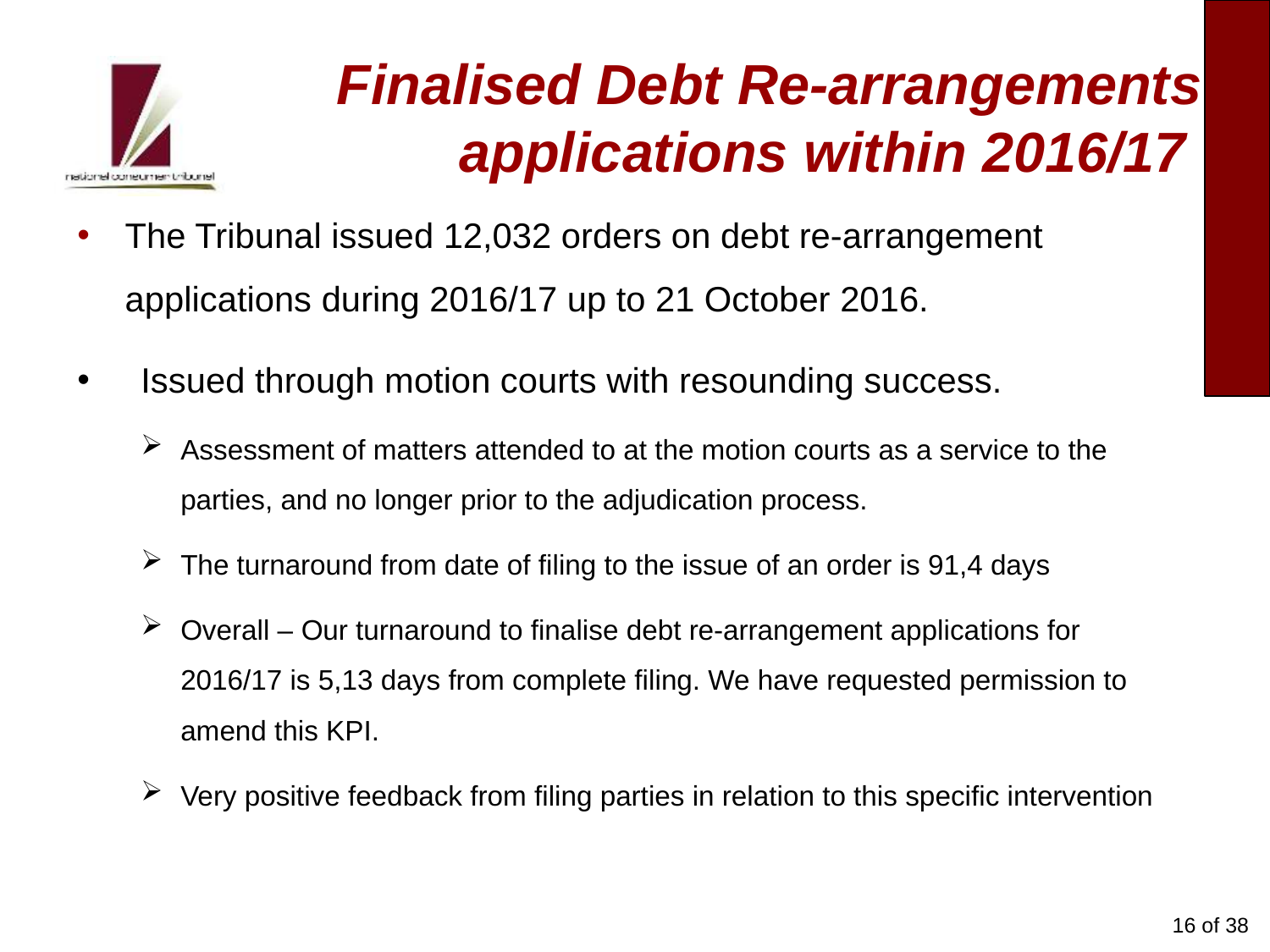

Finalised Debt Re-arrangements applications within 2016/17
The Tribunal issued 12,032 orders on debt re-arrangement applications during 2016/17 up to 21 October 2016.
Issued through motion courts with resounding success.
Assessment of matters attended to at the motion courts as a service to the parties, and no longer prior to the adjudication process.
The turnaround from date of filing to the issue of an order is 91,4 days
Overall – Our turnaround to finalise debt re-arrangement applications for 2016/17 is 5,13 days from complete filing. We have requested permission to amend this KPI.
Very positive feedback from filing parties in relation to this specific intervention
16 of 38